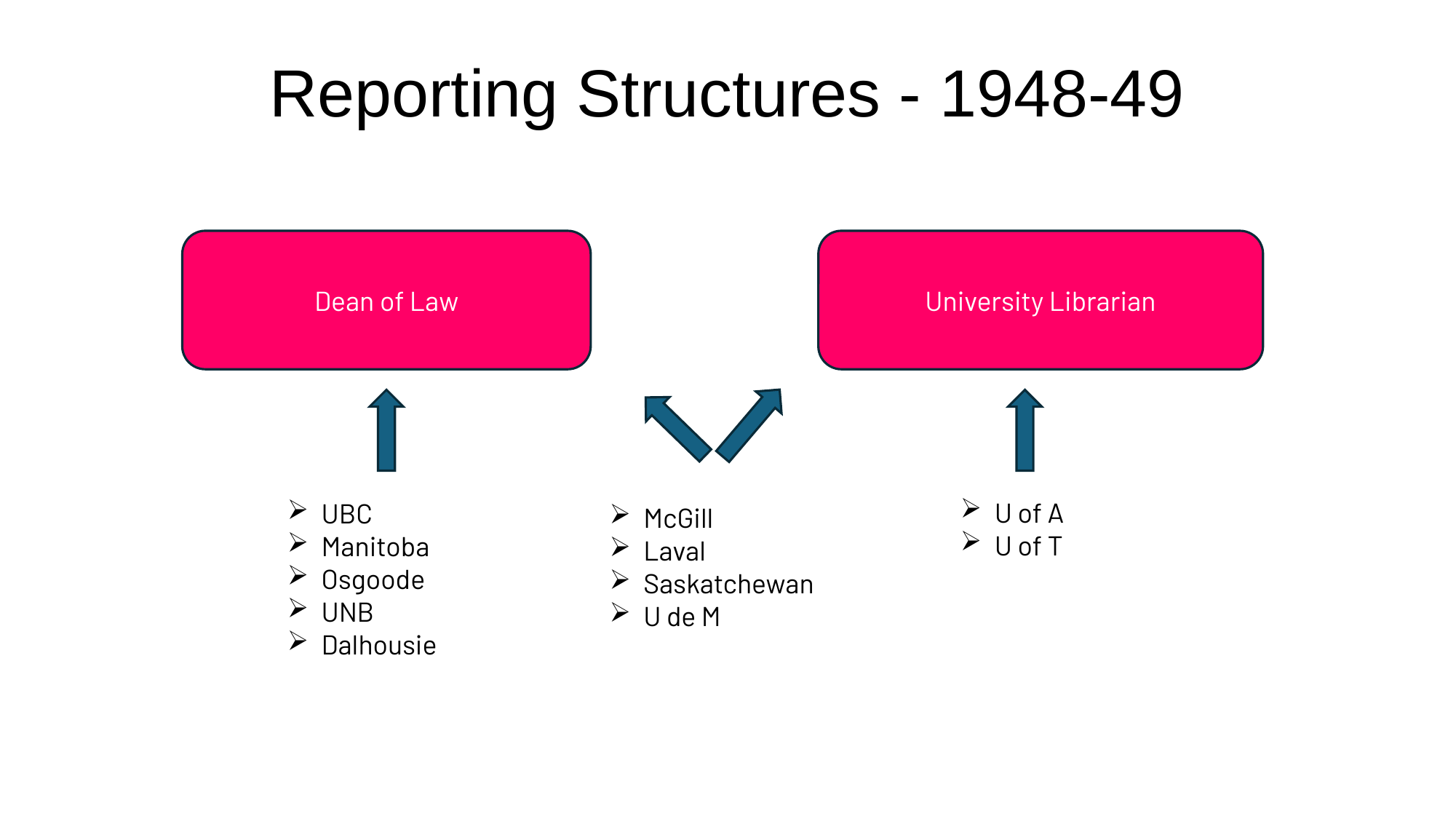

# Reporting Structures - 1948-49
University Librarian
Dean of Law

U of A
U of T
UBC
Manitoba
Osgoode
UNB
Dalhousie
McGill
Laval
Saskatchewan
U de M